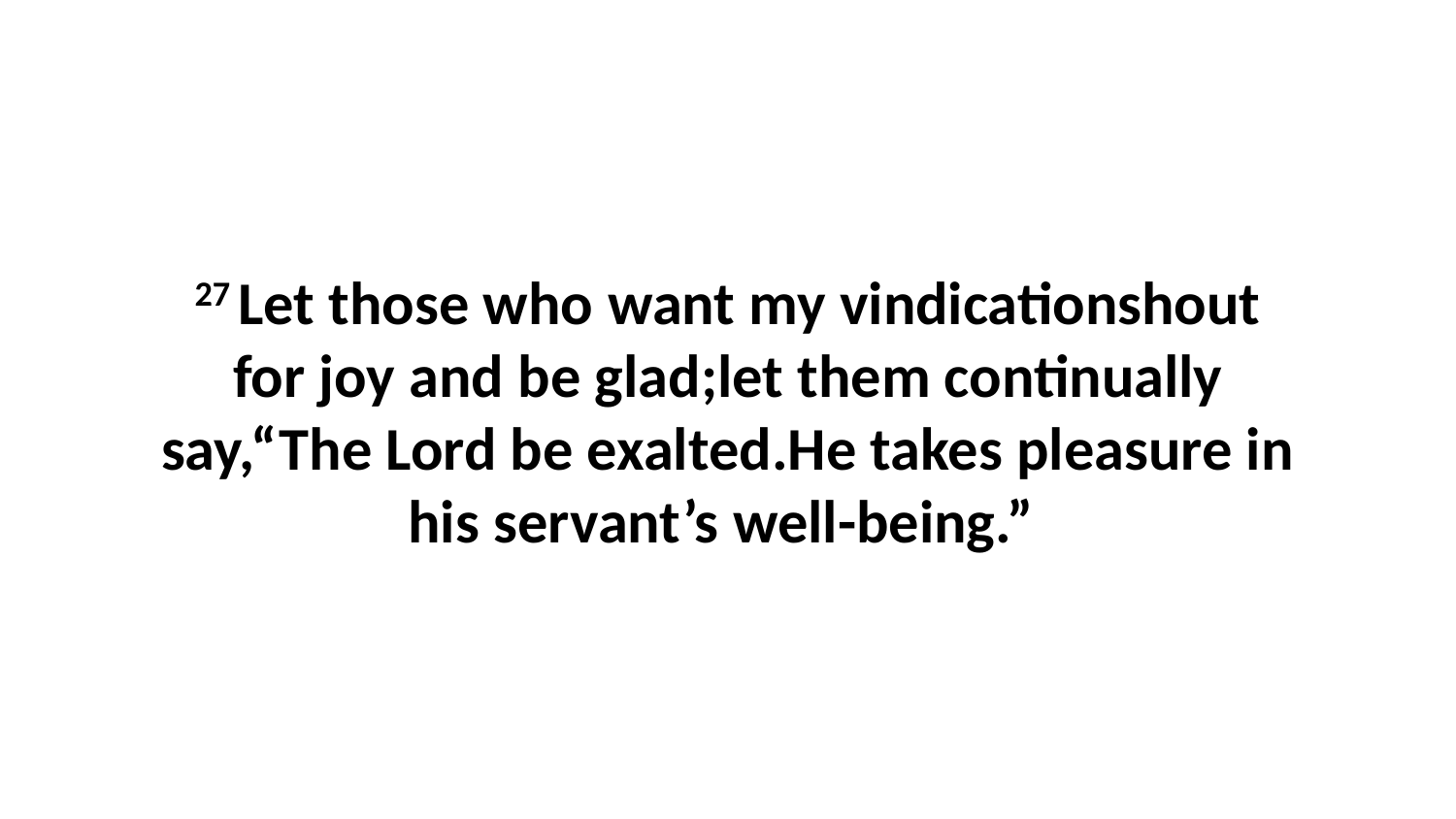

27 Let those who want my vindicationshout for joy and be glad;let them continually say,“The Lord be exalted.He takes pleasure in his servant’s well-being.”